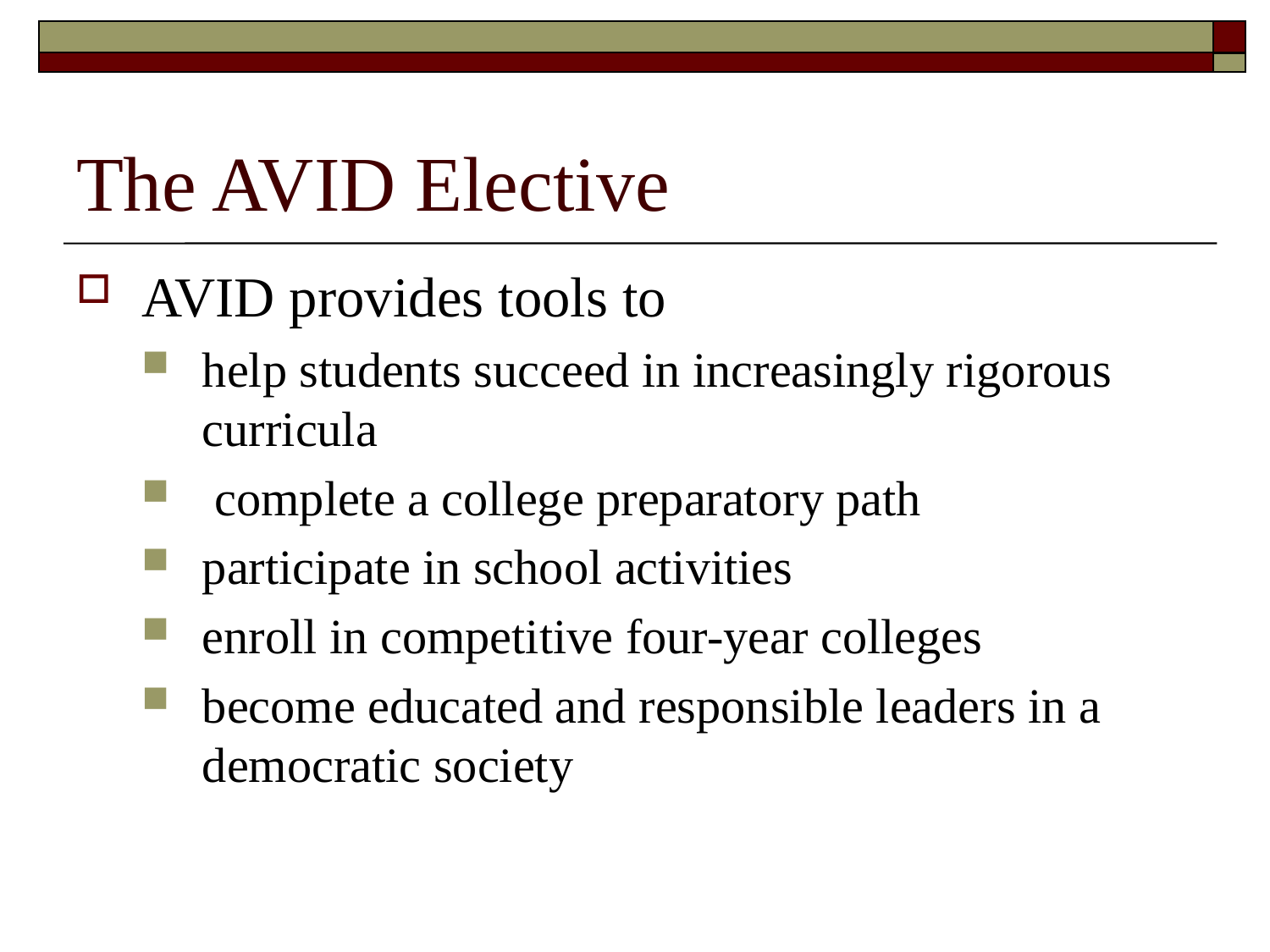

# The AVID Elective
AVID provides tools to
help students succeed in increasingly rigorous curricula
 complete a college preparatory path
participate in school activities
enroll in competitive four-year colleges
become educated and responsible leaders in a democratic society